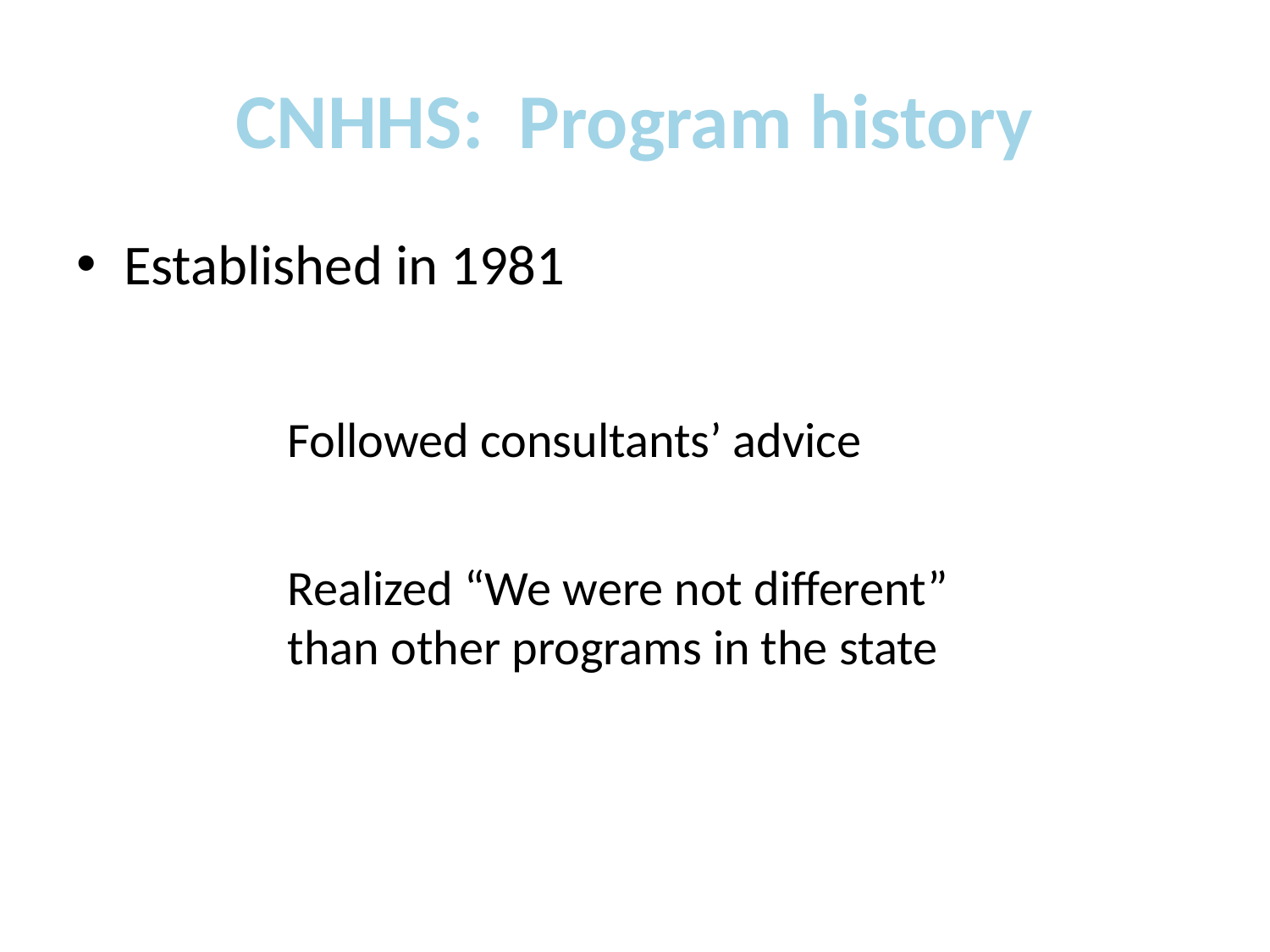

# CNHHS:  Program history
Established in 1981

Followed consultants’ advice
Realized “We were not different”
than other programs in the state